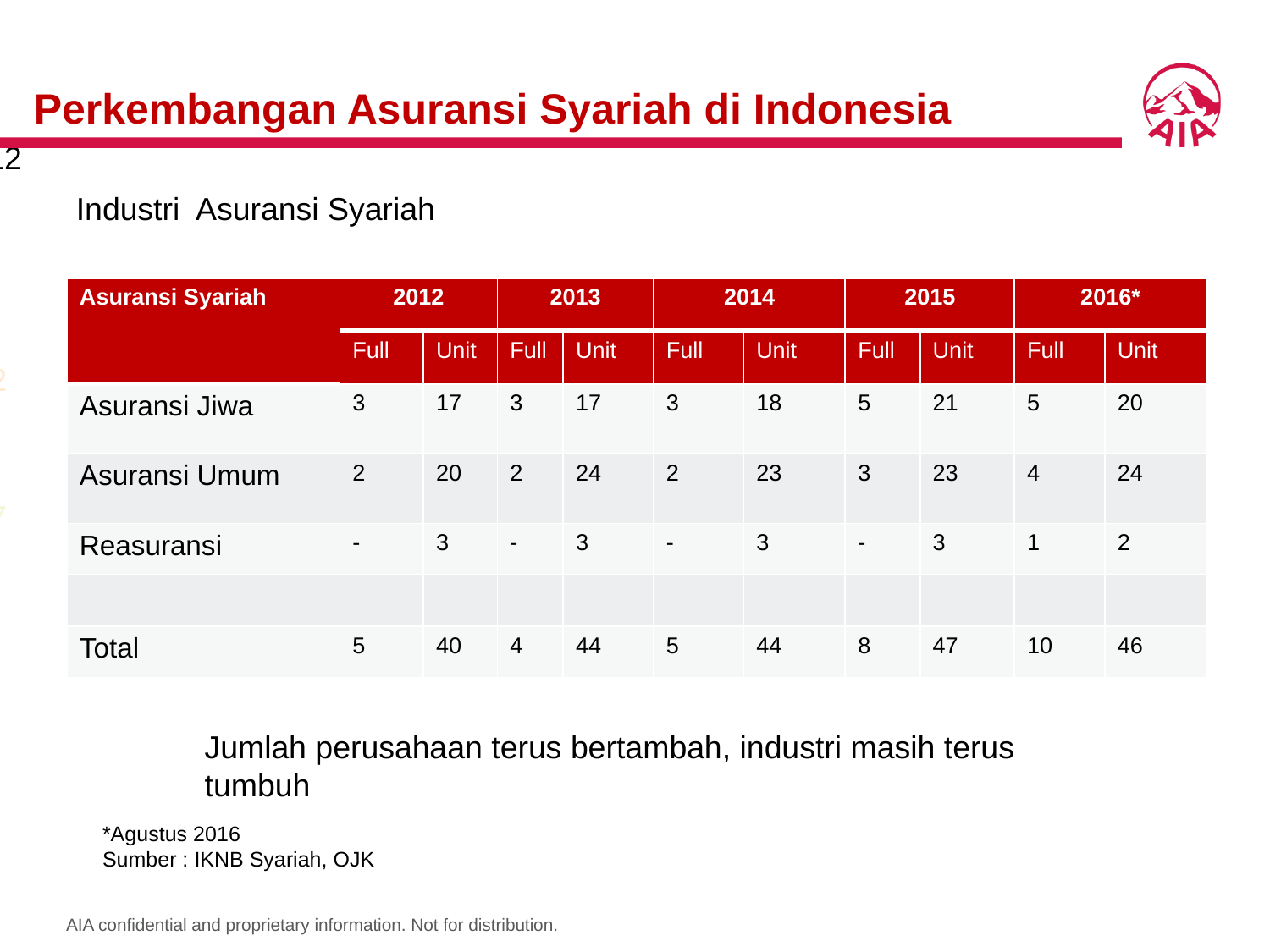

# Perkembangan Asuransi Syariah di Indonesia
Industri  Asuransi Syariah
| Asuransi Syariah | 2012 |  | 2013 |  | 2014 |  | 2015 |  | 2016\* |  |
| --- | --- | --- | --- | --- | --- | --- | --- | --- | --- | --- |
|  | Full | Unit | Full | Unit | Full | Unit | Full | Unit | Full | Unit |
| Asuransi Jiwa | 3 | 17 | 3 | 17 | 3 | 18 | 5 | 21 | 5 | 20 |
| Asuransi Umum | 2 | 20 | 2 | 24 | 2 | 23 | 3 | 23 | 4 | 24 |
| Reasuransi | - | 3 | - | 3 | - | 3 | - | 3 | 1 | 2 |
|  |  |  |  |  |  |  |  |  |  |  |
| Total | 5 | 40 | 4 | 44 | 5 | 44 | 8 | 47 | 10 | 46 |
Jumlah perusahaan terus bertambah, industri masih terus tumbuh
*Agustus 2016
Sumber : IKNB Syariah, OJK